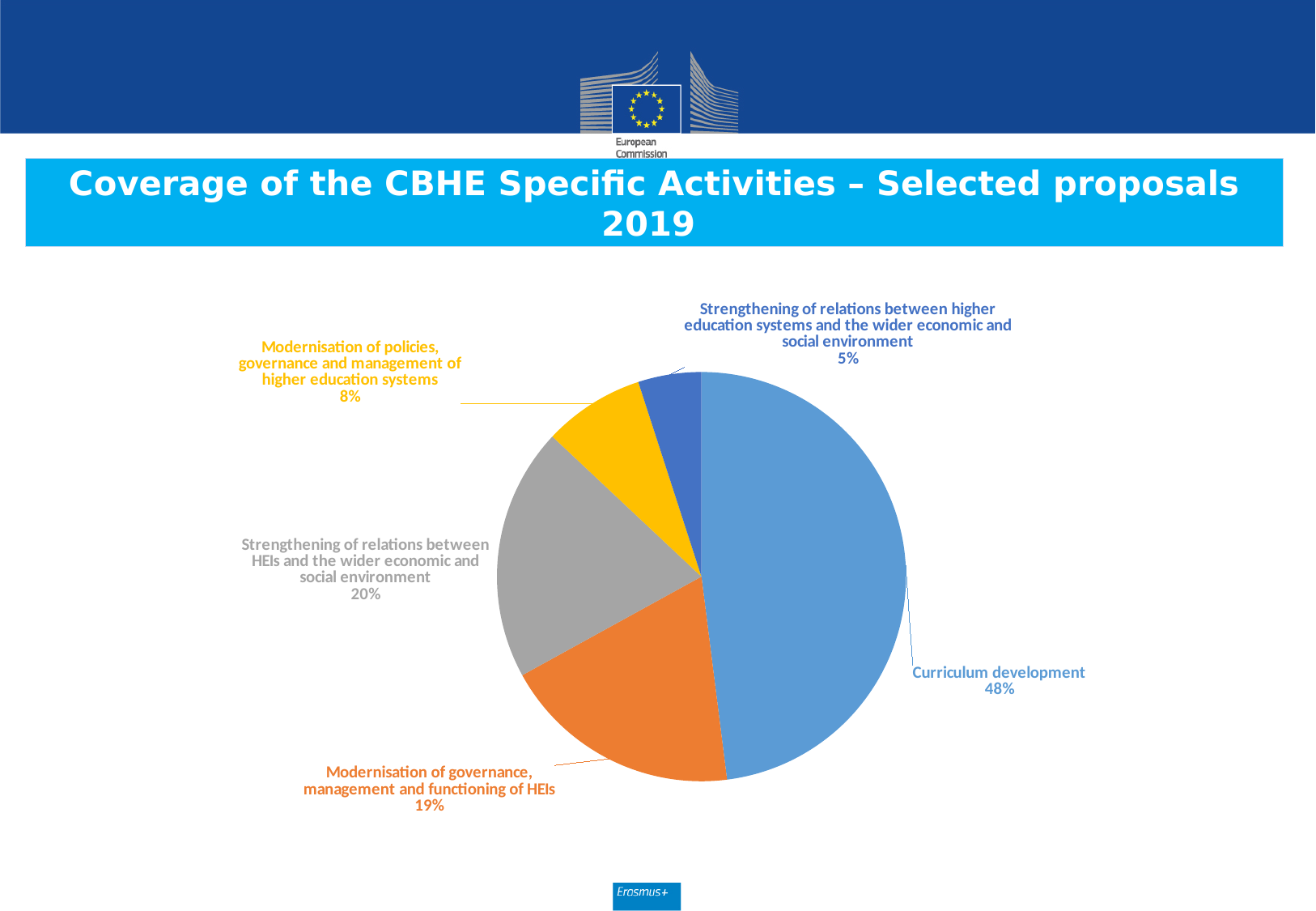

# Coverage of the CBHE Specific Activities – Selected proposals 2019

### Chart

| Category |  |
|---|---|
| Curriculum development | 0.48 |
| Modernisation of governance, management and functioning of HEIs | 0.19 |
| Strengthening of relations between HEIs and the wider economic and social environment | 0.2 |
| Modernisation of policies, governance and management of higher education systems | 0.08 |
| Strengthening of relations between higher education systems and the wider economic and social environment | 0.05 |